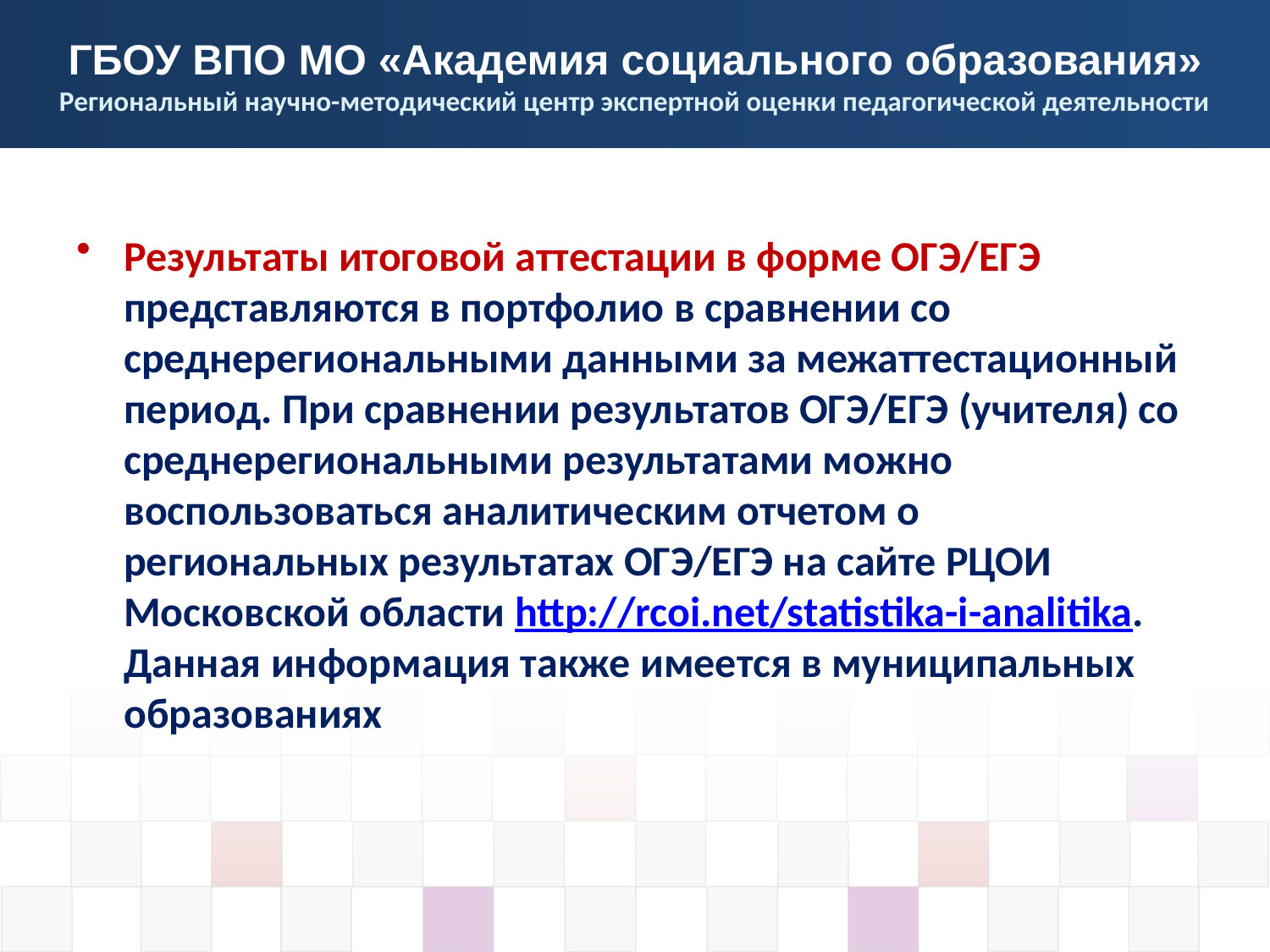

#
Результаты итоговой аттестации в форме ОГЭ/ЕГЭ представляются в портфолио в сравнении со среднерегиональными данными за межаттестационный период. При сравнении результатов ОГЭ/ЕГЭ (учителя) со среднерегиональными результатами можно воспользоваться аналитическим отчетом о региональных результатах ОГЭ/ЕГЭ на сайте РЦОИ Московской области http://rcoi.net/statistika-i-analitika. Данная информация также имеется в муниципальных образованиях